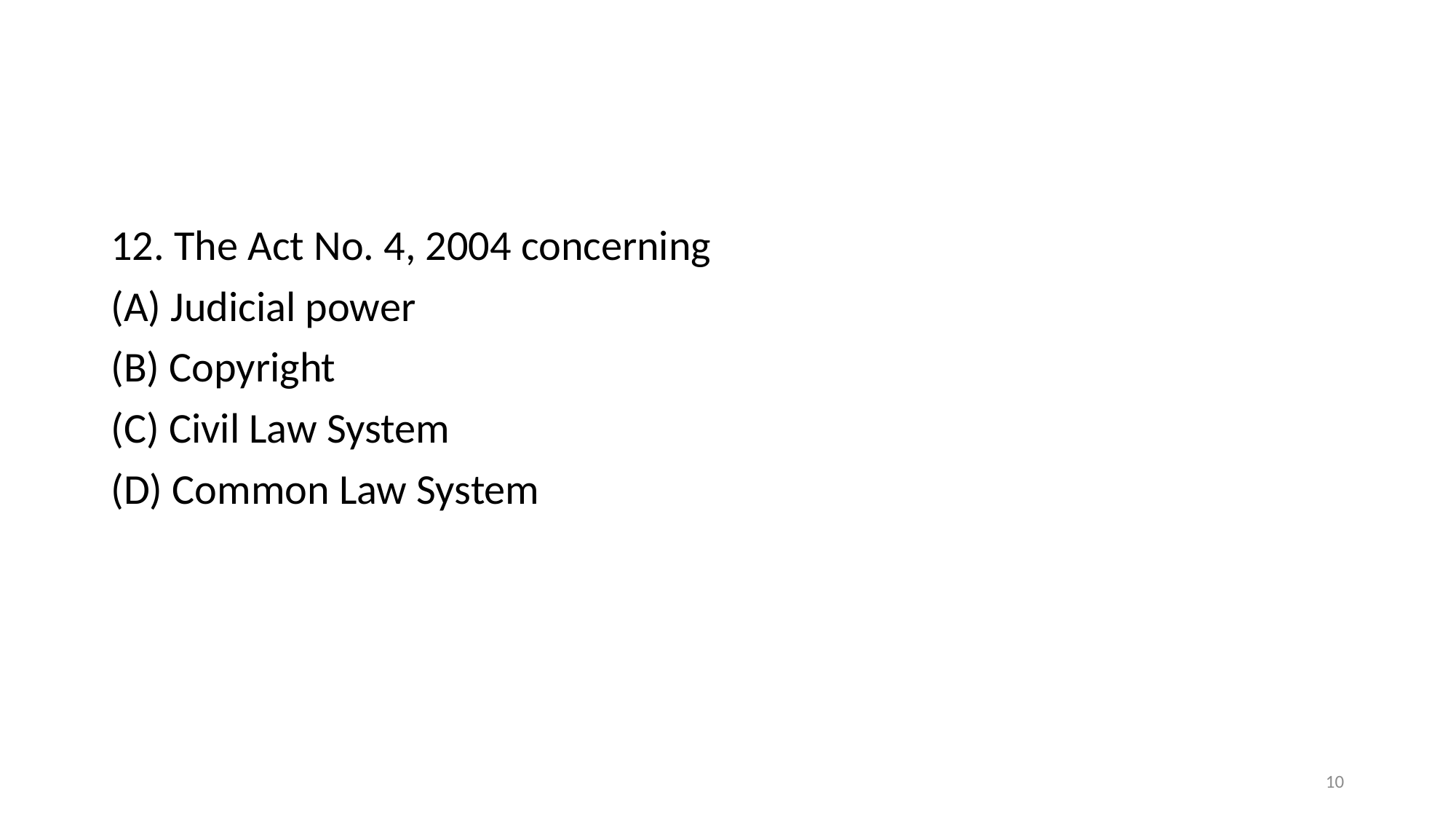

12. The Act No. 4, 2004 concerning
(A) Judicial power
(B) Copyright
(C) Civil Law System
(D) Common Law System
10